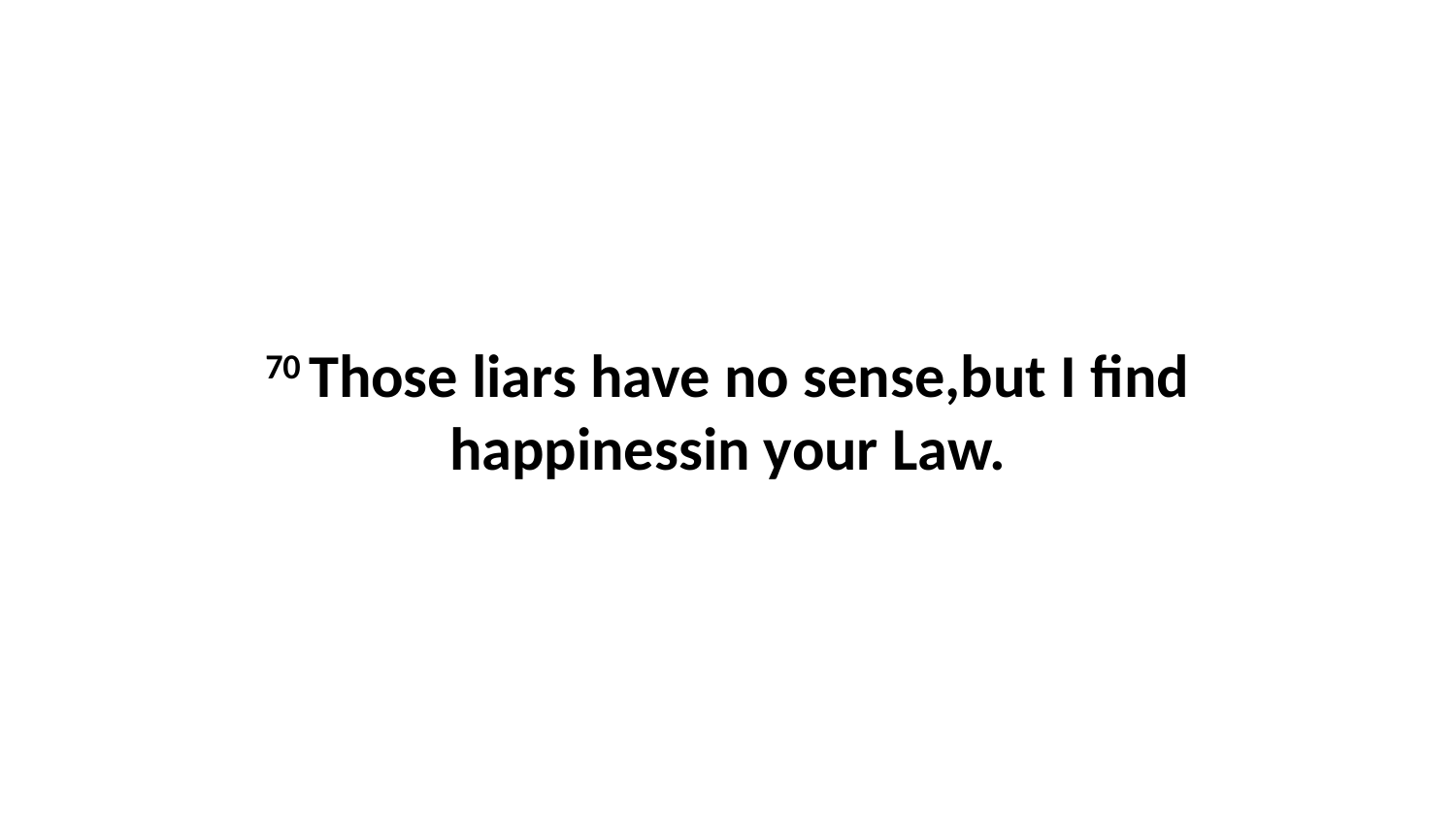

70 Those liars have no sense,but I find happinessin your Law.